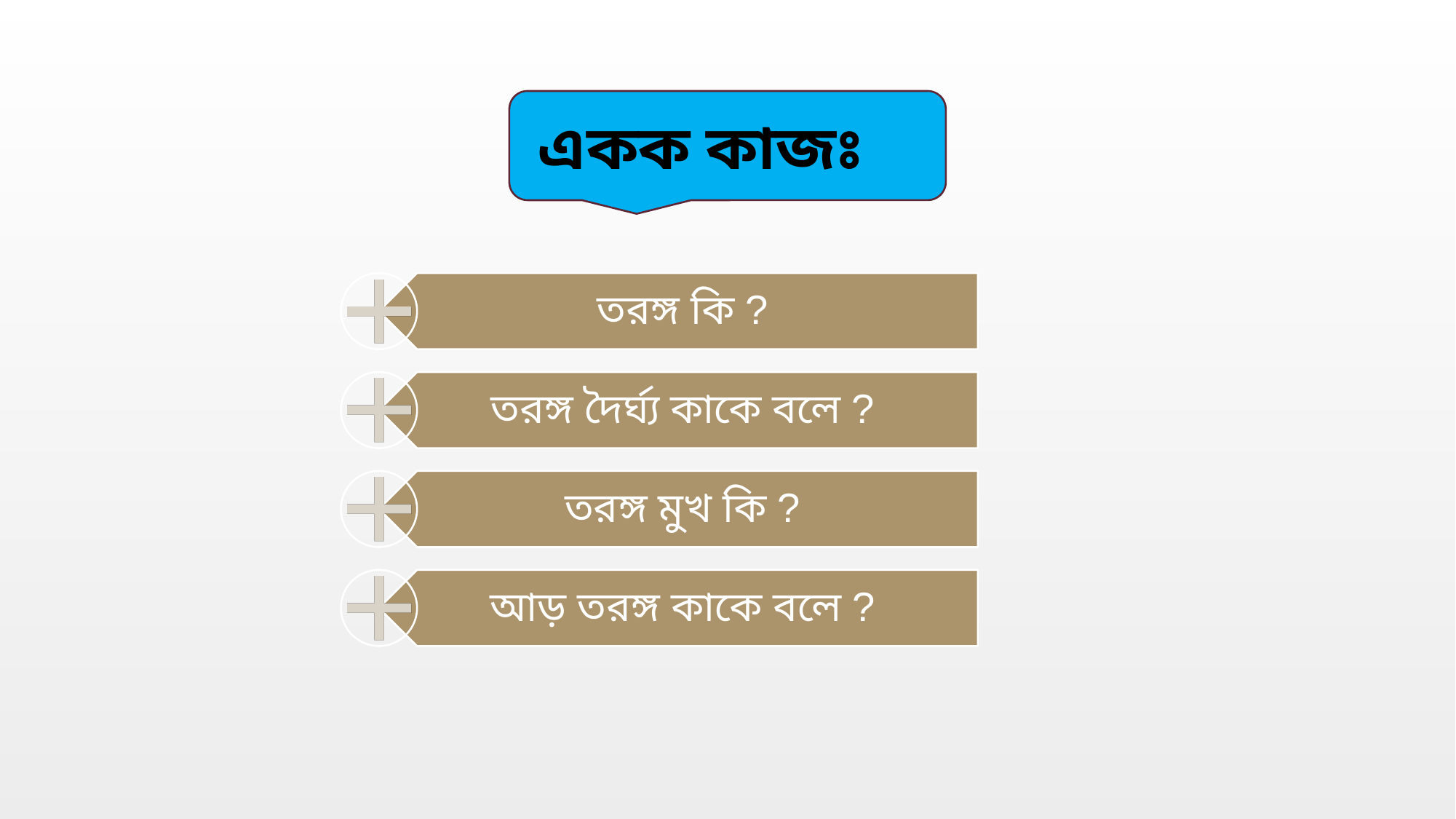

একক কাজঃ
তরঙ্গ কি ?
তরঙ্গ দৈর্ঘ্য কাকে বলে ?
তরঙ্গ মুখ কি ?
আড় তরঙ্গ কাকে বলে ?